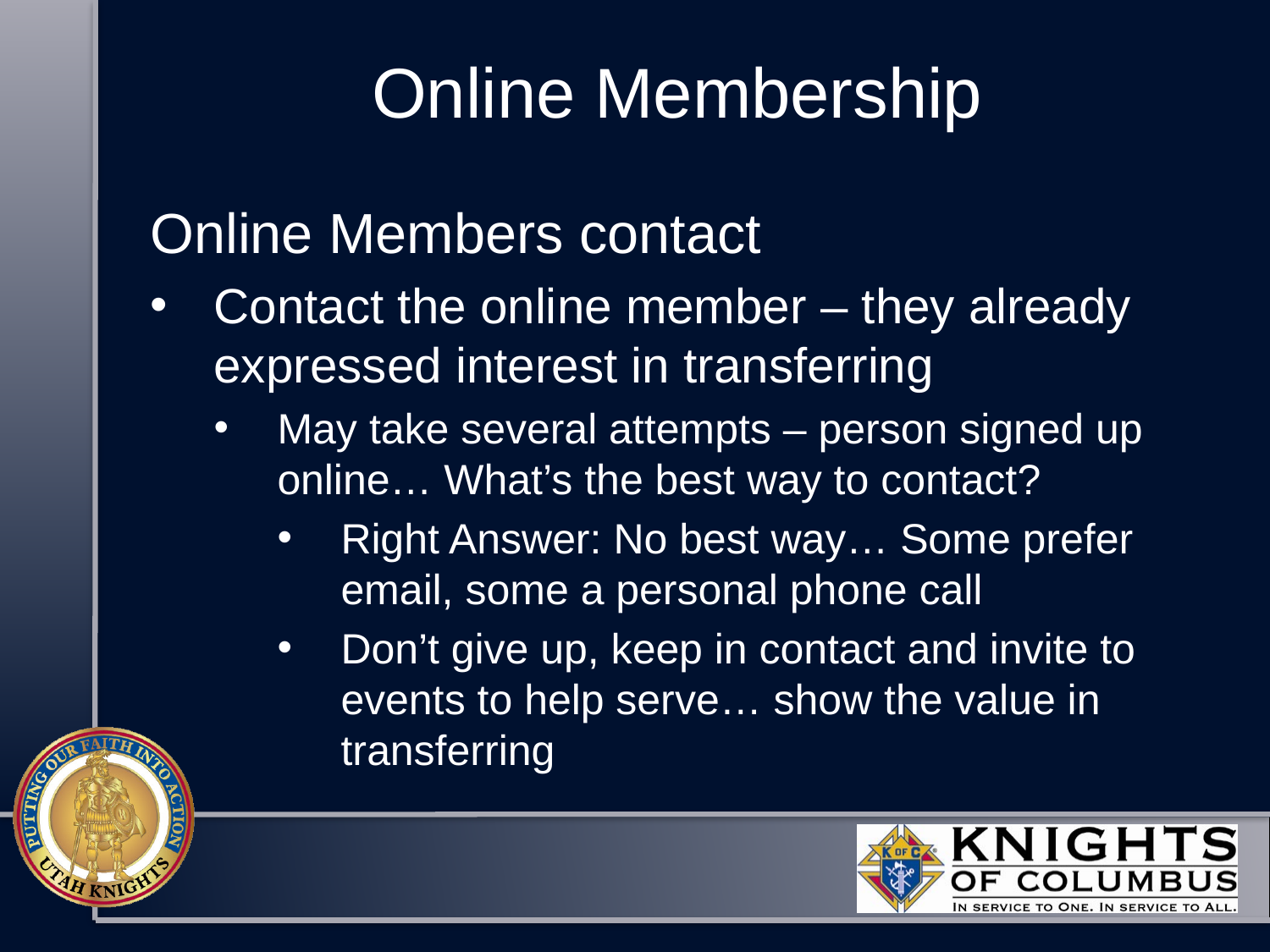

# Online Membership
Online Members contact
Contact the online member – they already expressed interest in transferring
May take several attempts – person signed up online… What’s the best way to contact?
Right Answer: No best way… Some prefer email, some a personal phone call
Don’t give up, keep in contact and invite to events to help serve… show the value in transferring